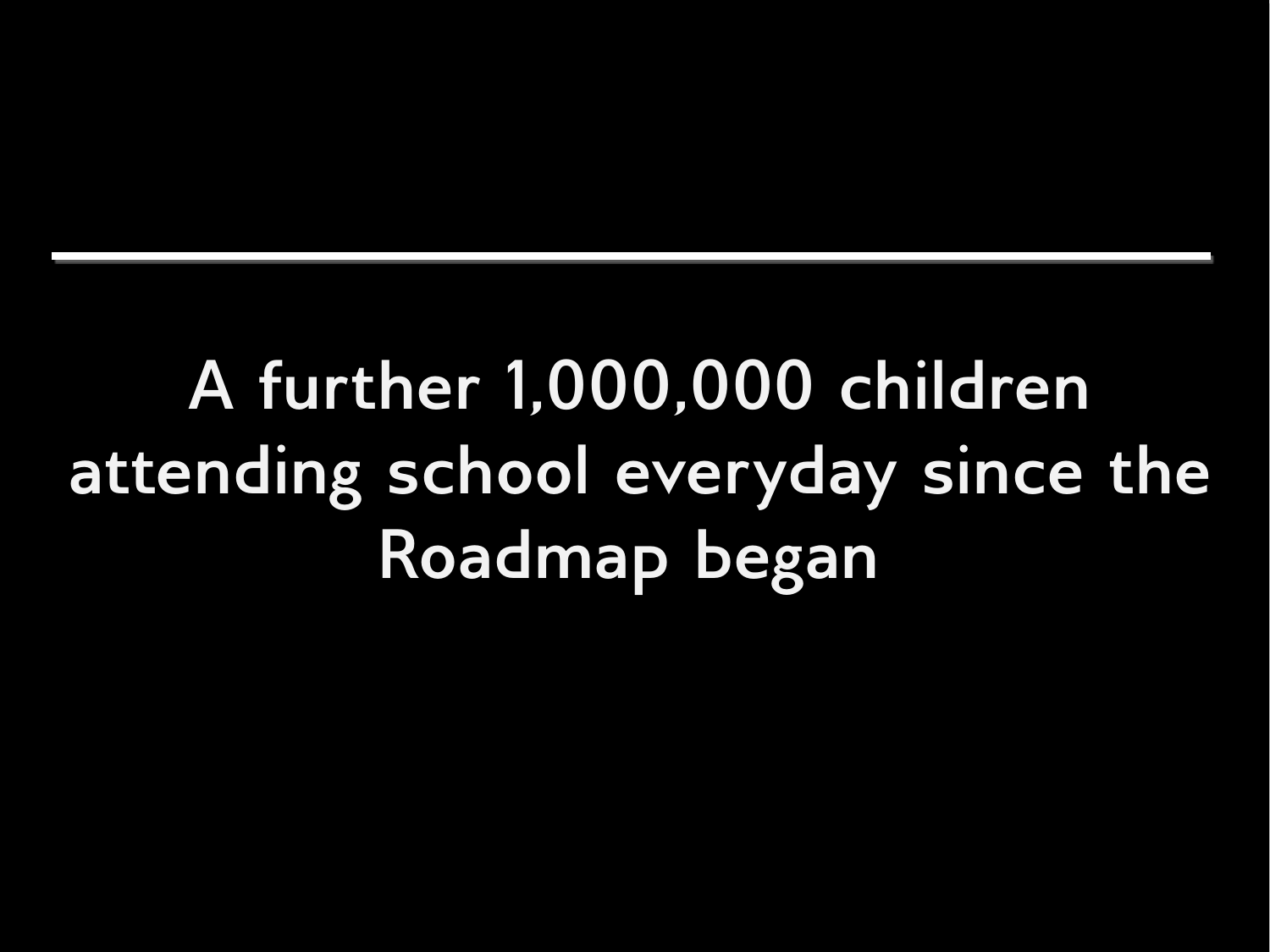

#

A further 1,000,000 children attending school everyday since the Roadmap began
25